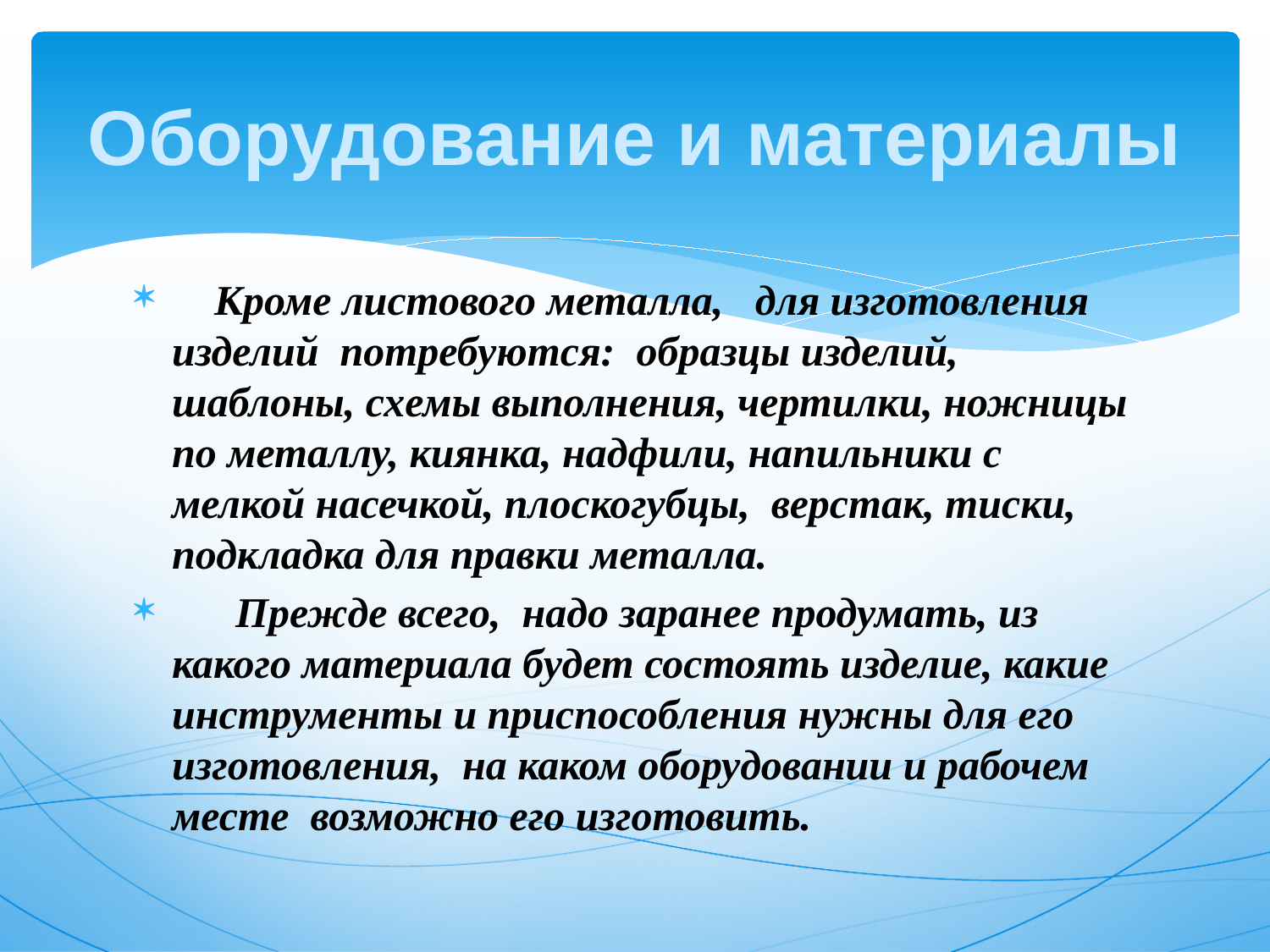

# Оборудование и материалы
    Кроме листового металла,   для изготовления изделий  потребуются:  образцы изделий, шаблоны, схемы выполнения, чертилки, ножницы по металлу, киянка, надфили, напильники с мелкой насечкой, плоскогубцы,  верстак, тиски, подкладка для правки металла.
      Прежде всего,  надо заранее продумать, из какого материала будет состоять изделие, какие инструменты и приспособления нужны для его изготовления,  на каком оборудовании и рабочем месте  возможно его изготовить.